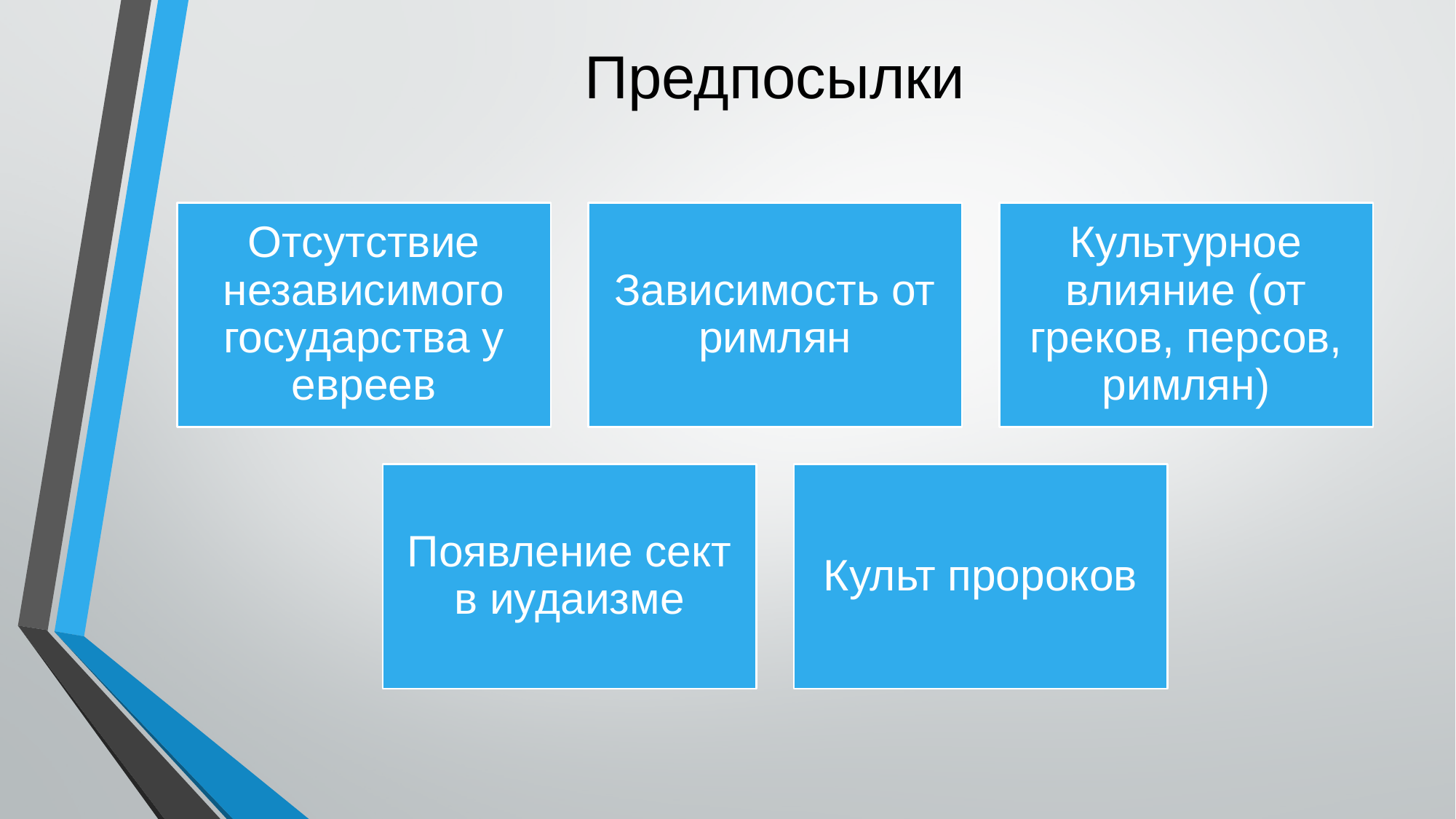

# Предпосылки
Отсутствие независимого государства у евреев
Зависимость от римлян
Культурное влияние (от греков, персов, римлян)
Появление сект в иудаизме
Культ пророков